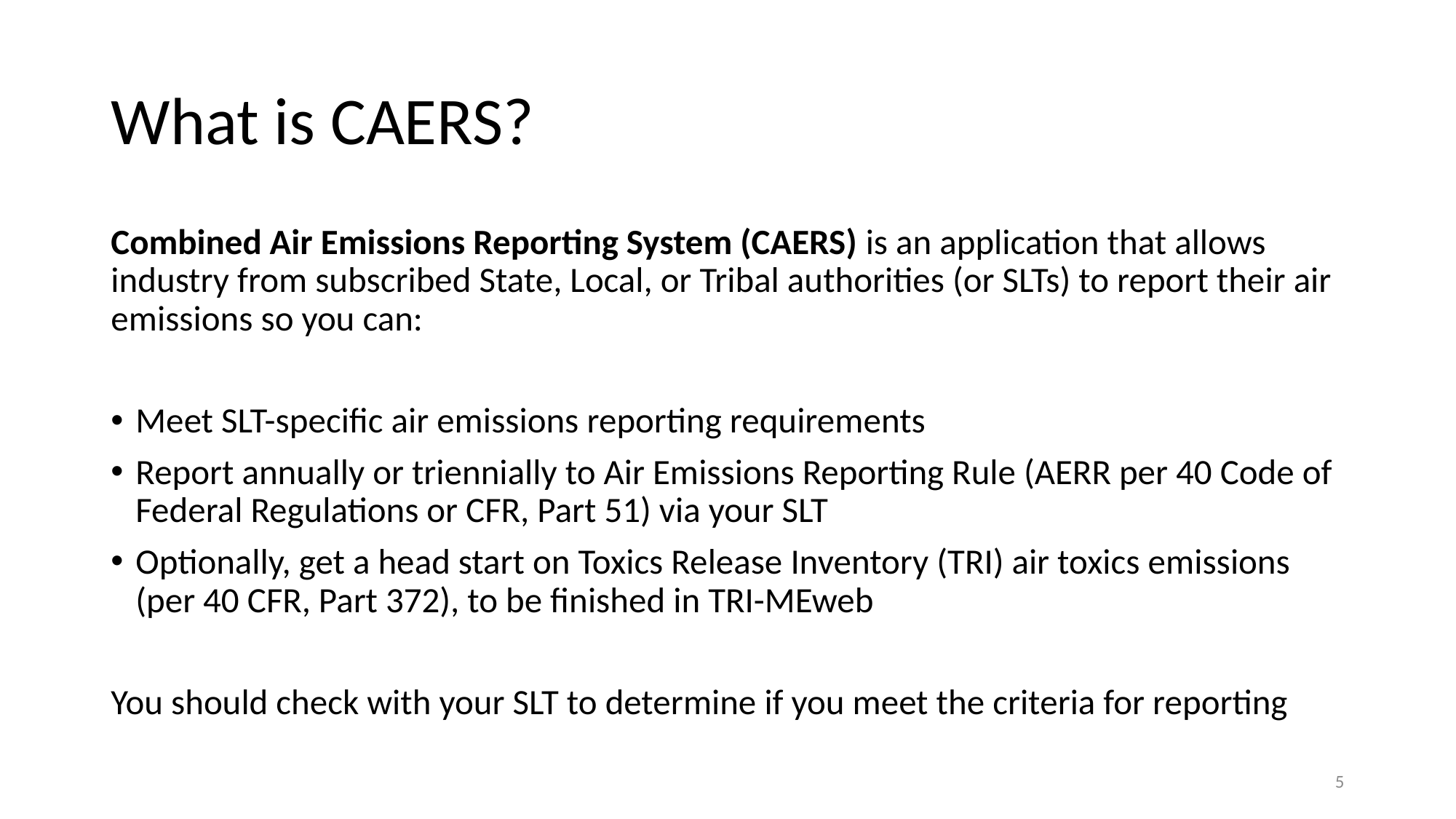

# What is CAERS?
Combined Air Emissions Reporting System (CAERS) is an application that allows industry from subscribed State, Local, or Tribal authorities (or SLTs) to report their air emissions so you can:

Meet SLT-specific air emissions reporting requirements
Report annually or triennially to Air Emissions Reporting Rule (AERR per 40 Code of Federal Regulations or CFR, Part 51) via your SLT
Optionally, get a head start on Toxics Release Inventory (TRI) air toxics emissions (per 40 CFR, Part 372), to be finished in TRI-MEweb

You should check with your SLT to determine if you meet the criteria for reporting
5